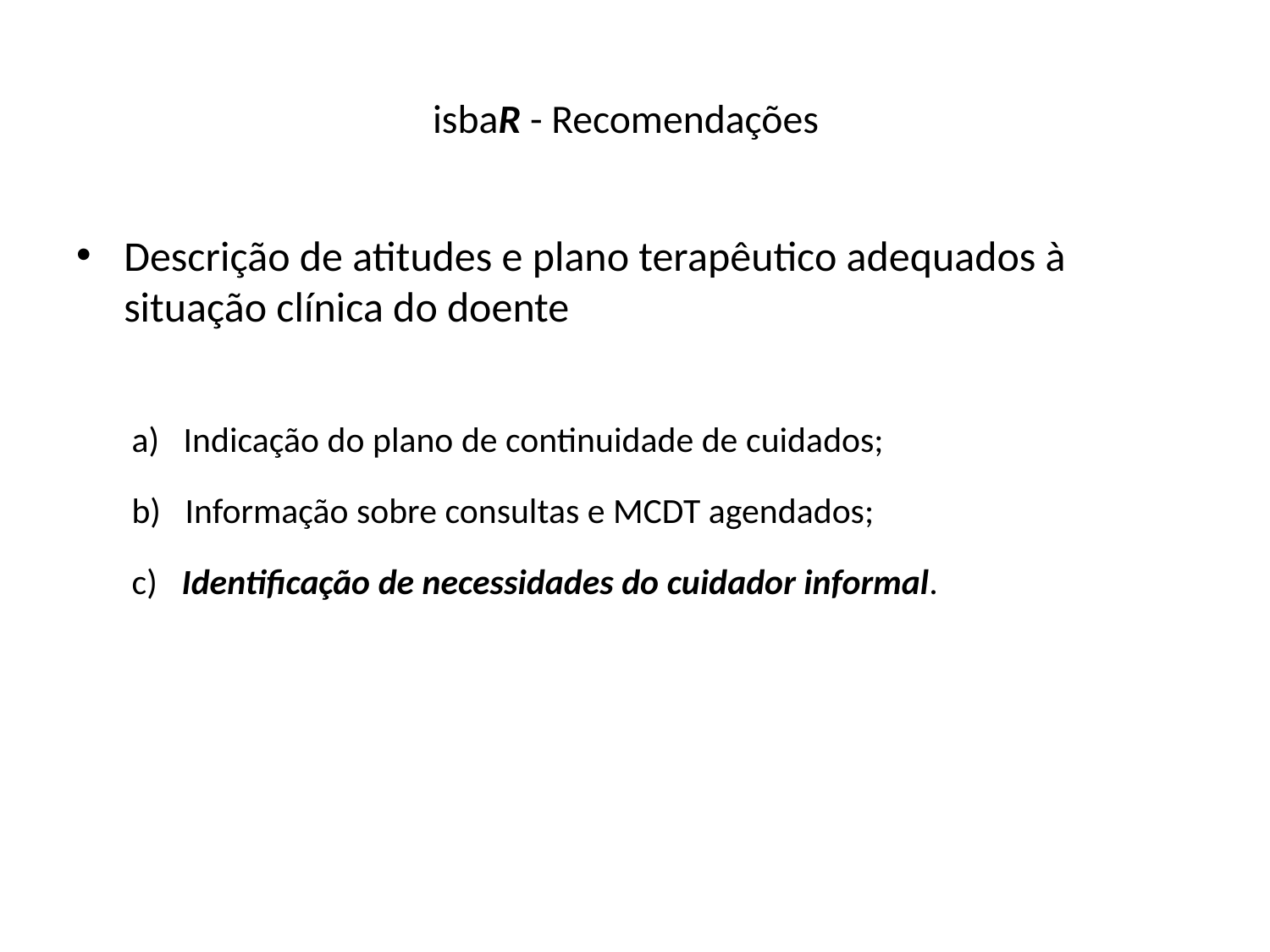

# isbaR - Recomendações
Descrição de atitudes e plano terapêutico adequados à situação clínica do doente

a)   Indicação do plano de continuidade de cuidados;
b)   Informação sobre consultas e MCDT agendados;
c)   Identificação de necessidades do cuidador informal.